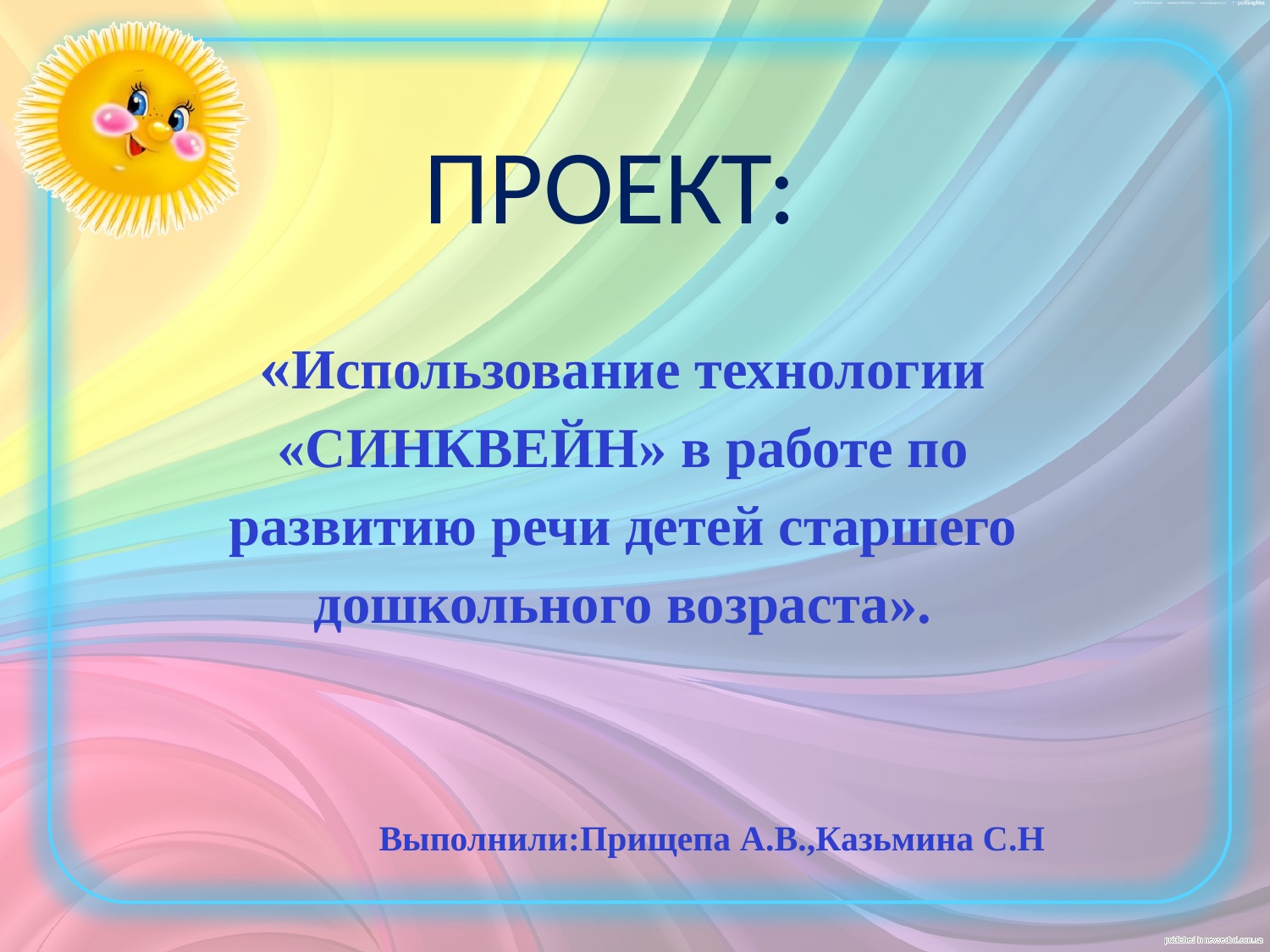

# ПРОЕКТ:
«Использование технологии «СИНКВЕЙН» в работе по развитию речи детей старшего дошкольного возраста».

                    Выполнили:Прищепа А.В.,Казьмина С.Н